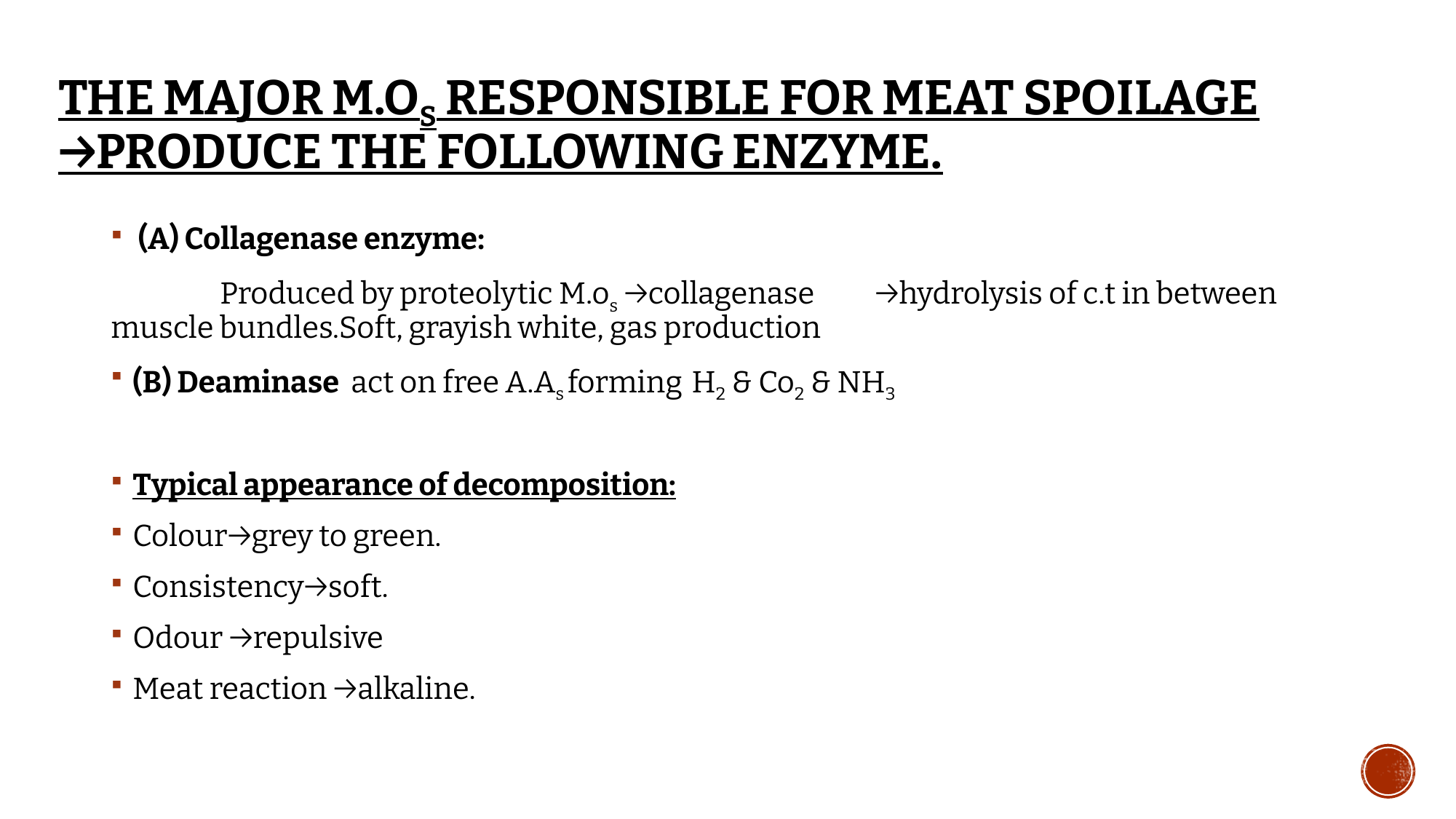

# The major M.os responsible for meat spoilage →produce the following enzyme.
 (A) Collagenase enzyme:
	Produced by proteolytic M.os →collagenase 	→hydrolysis of c.t in between muscle bundles.Soft, grayish white, gas production
(B) Deaminase 	act on free A.As forming  H2 & Co2 & NH3

Typical appearance of decomposition:
Colour→grey to green.
Consistency→soft.
Odour →repulsive
Meat reaction →alkaline.